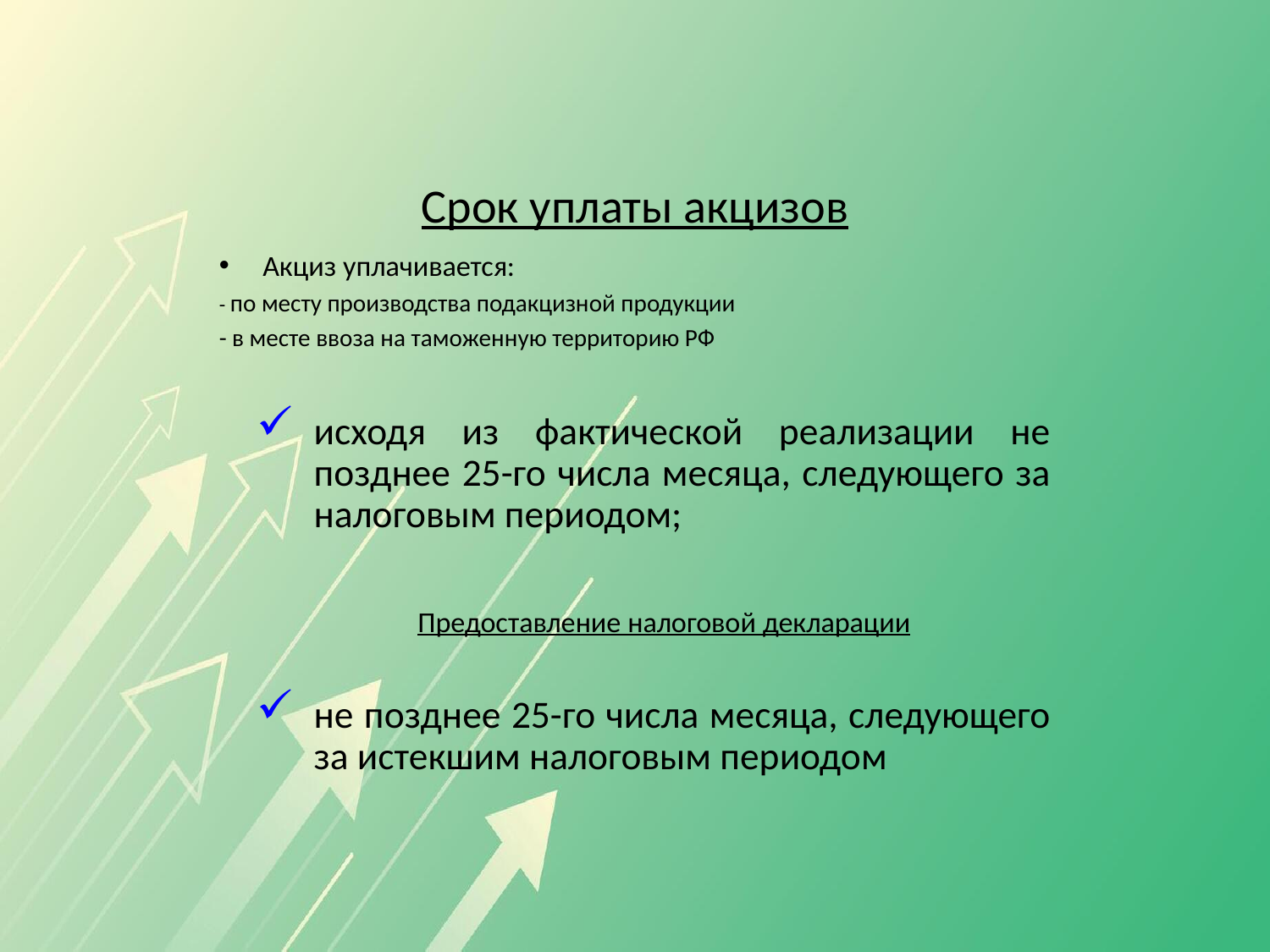

# Срок уплаты акцизов

Акциз уплачивается:
- по месту производства подакцизной продукции
- в месте ввоза на таможенную территорию РФ

исходя из фактической реализации не позднее 25-го числа месяца, следующего за налоговым периодом;

Предоставление налоговой декларации

не позднее 25-го числа месяца, следующего за истекшим налоговым периодом